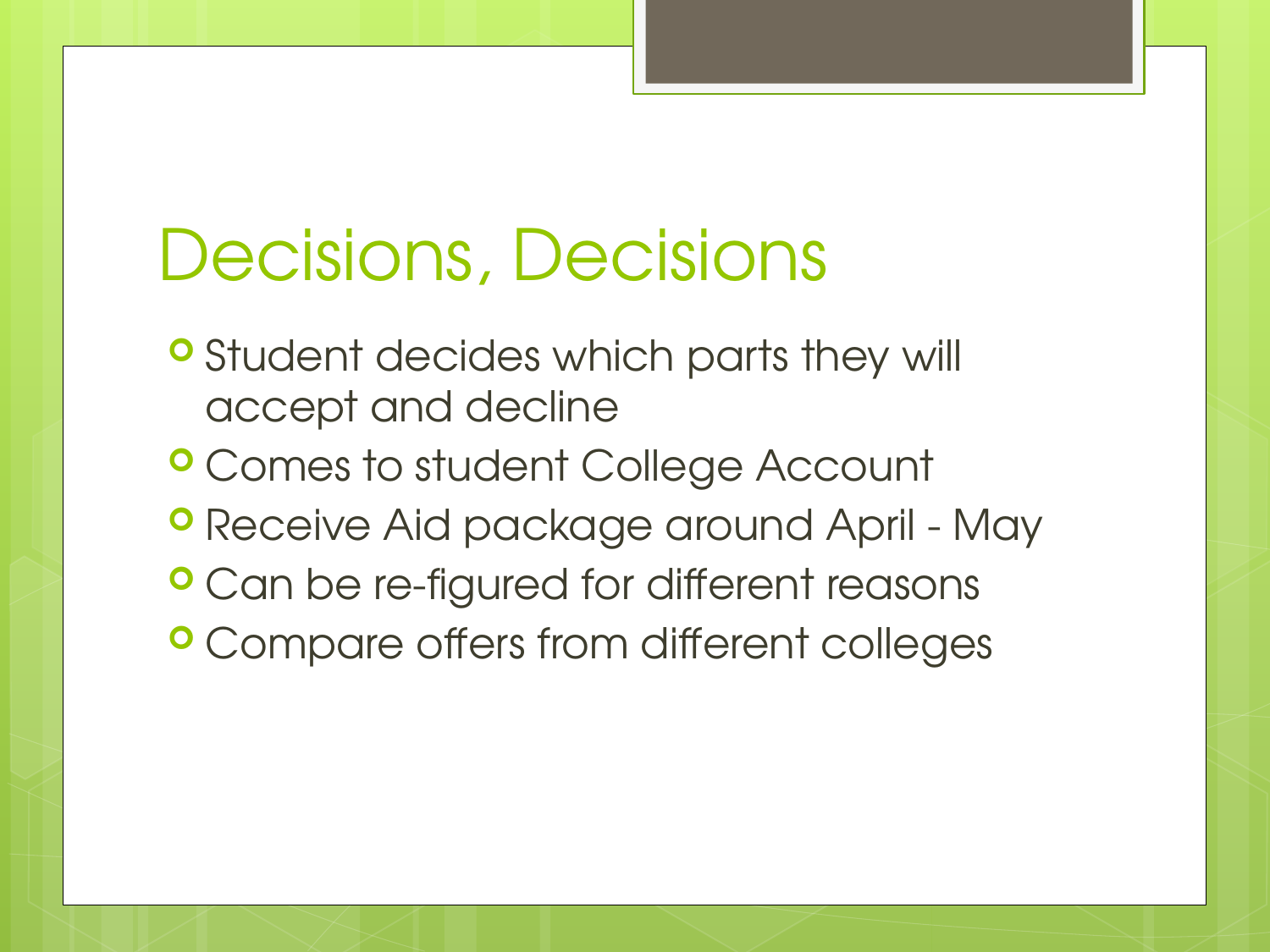

# Decisions, Decisions
Student decides which parts they will accept and decline
Comes to student College Account
Receive Aid package around April - May
Can be re-figured for different reasons
Compare offers from different colleges